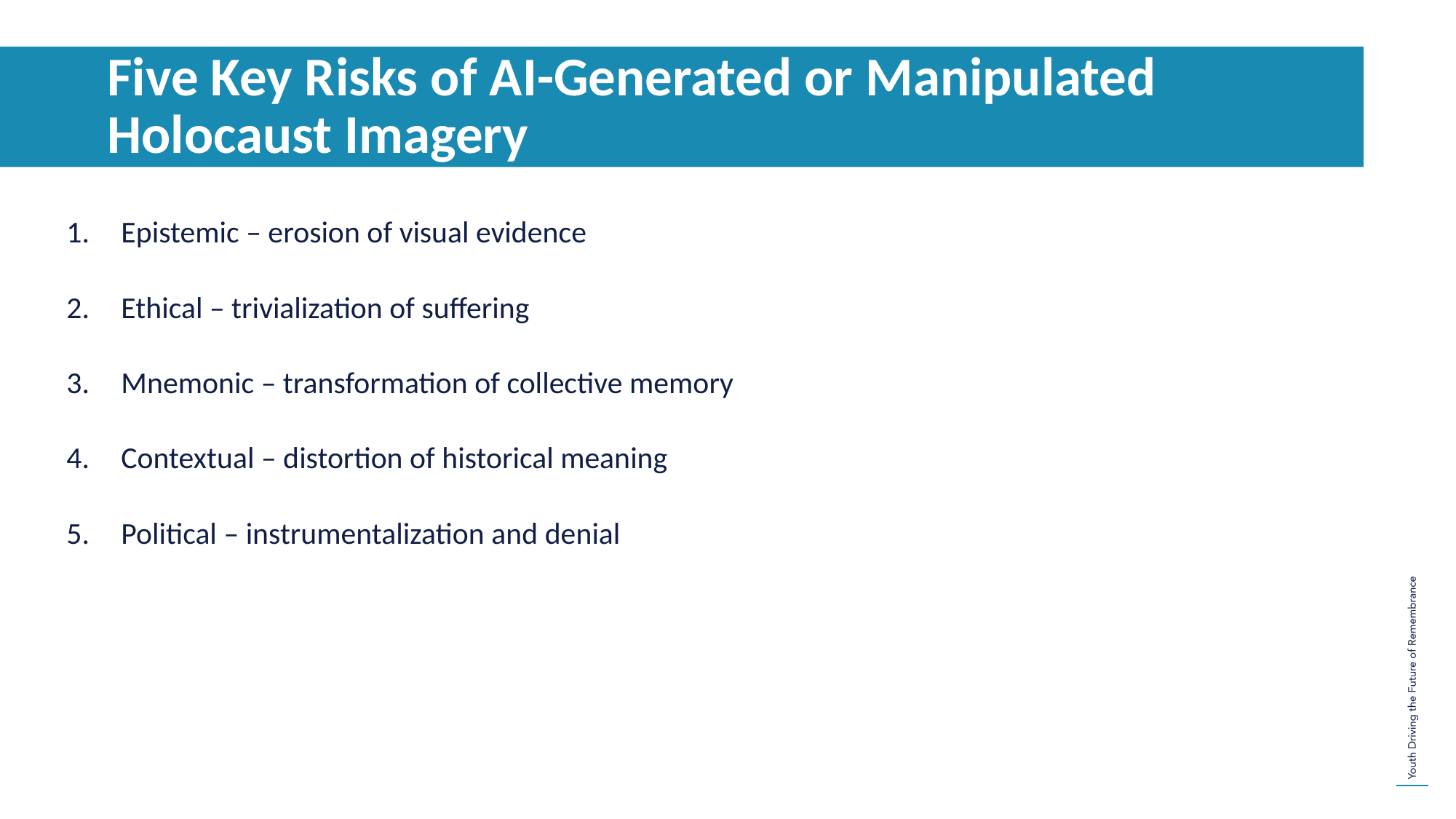

Five Key Risks of AI-Generated or Manipulated Holocaust Imagery
Epistemic – erosion of visual evidence

Ethical – trivialization of suffering

Mnemonic – transformation of collective memory

Contextual – distortion of historical meaning

Political – instrumentalization and denial